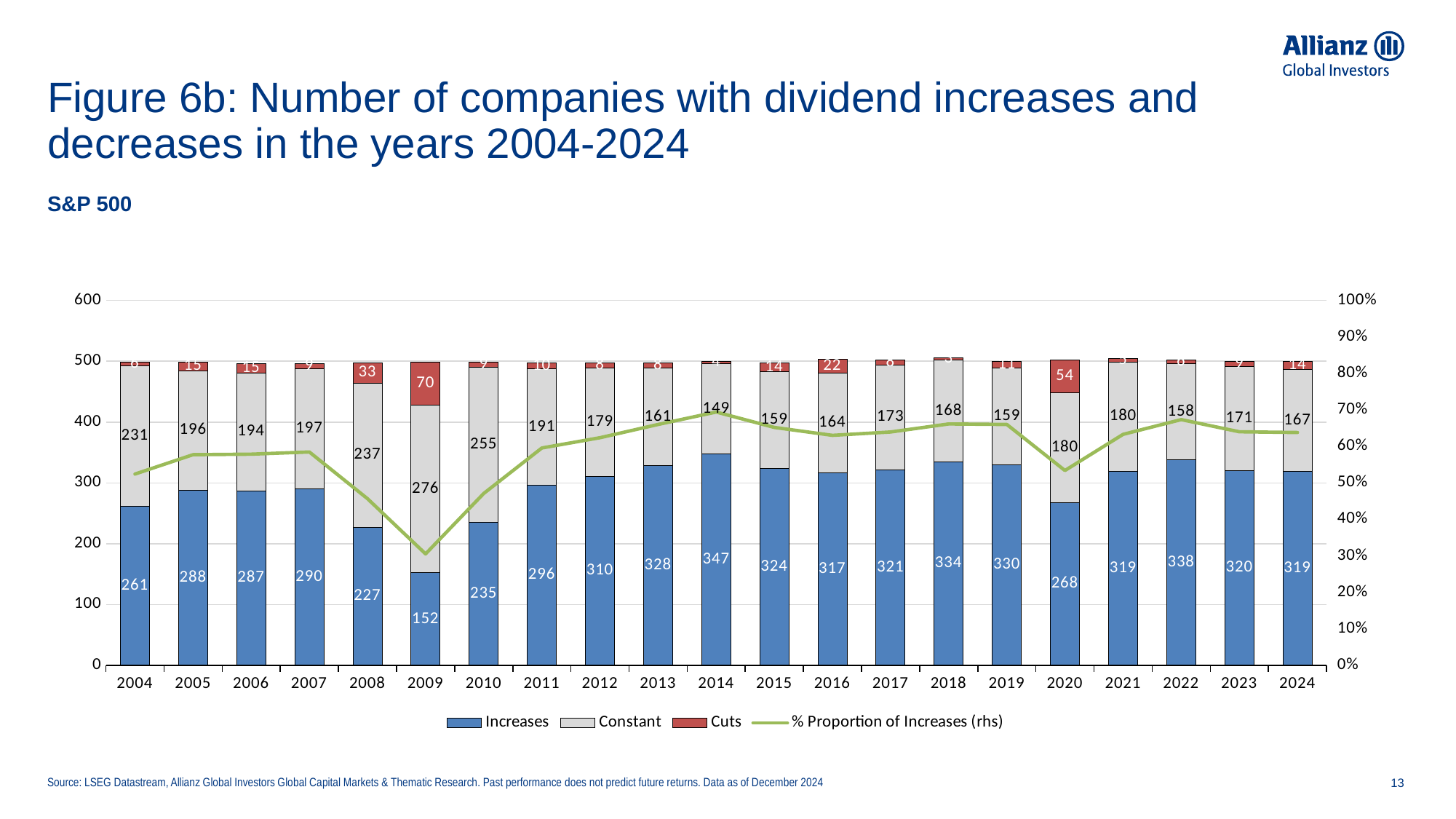

# Figure 6b: Number of companies with dividend increases and decreases in the years 2004-2024
S&P 500

### Chart

| Category |  |  |  |  |
|---|---|---|---|---|
| 2004 | 261.0 | 231.0 | 6.0 | 0.5240963855421686 |
| 2005 | 288.0 | 196.0 | 15.0 | 0.5771543086172345 |
| 2006 | 287.0 | 194.0 | 15.0 | 0.5786290322580645 |
| 2007 | 290.0 | 197.0 | 9.0 | 0.5846774193548387 |
| 2008 | 227.0 | 237.0 | 33.0 | 0.4567404426559356 |
| 2009 | 152.0 | 276.0 | 70.0 | 0.30522088353413657 |
| 2010 | 235.0 | 255.0 | 9.0 | 0.4709418837675351 |
| 2011 | 296.0 | 191.0 | 10.0 | 0.5955734406438632 |
| 2012 | 310.0 | 179.0 | 8.0 | 0.6237424547283702 |
| 2013 | 328.0 | 161.0 | 8.0 | 0.6599597585513078 |
| 2014 | 347.0 | 149.0 | 4.0 | 0.694 |
| 2015 | 324.0 | 159.0 | 14.0 | 0.6519114688128773 |
| 2016 | 317.0 | 164.0 | 22.0 | 0.6302186878727635 |
| 2017 | 321.0 | 173.0 | 8.0 | 0.6394422310756972 |
| 2018 | 334.0 | 168.0 | 3.0 | 0.6613861386138614 |
| 2019 | 330.0 | 159.0 | 11.0 | 0.66 |
| 2020 | 268.0 | 180.0 | 54.0 | 0.5338645418326693 |
| 2021 | 319.0 | 180.0 | 5.0 | 0.6329365079365079 |
| 2022 | 338.0 | 158.0 | 6.0 | 0.6733067729083665 |
| 2023 | 320.0 | 171.0 | 9.0 | 0.64 |
| 2024 | 319.0 | 167.0 | 14.0 | 0.638 |
Source: LSEG Datastream, Allianz Global Investors Global Capital Markets & Thematic Research. Past performance does not predict future returns. Data as of December 2024